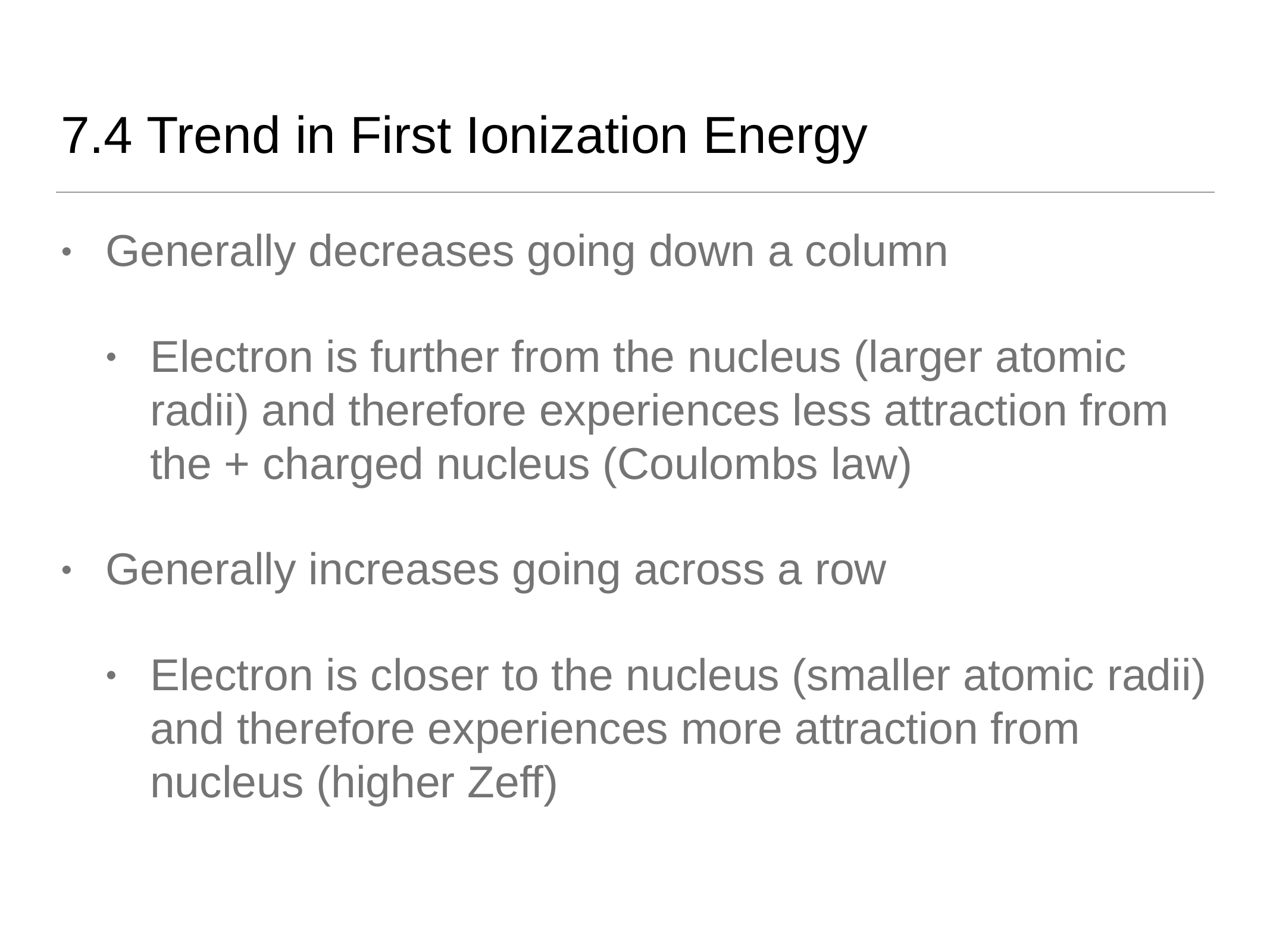

# 7.4 Trend in First Ionization Energy
Generally decreases going down a column
Electron is further from the nucleus (larger atomic radii) and therefore experiences less attraction from the + charged nucleus (Coulombs law)
Generally increases going across a row
Electron is closer to the nucleus (smaller atomic radii) and therefore experiences more attraction from nucleus (higher Zeff)